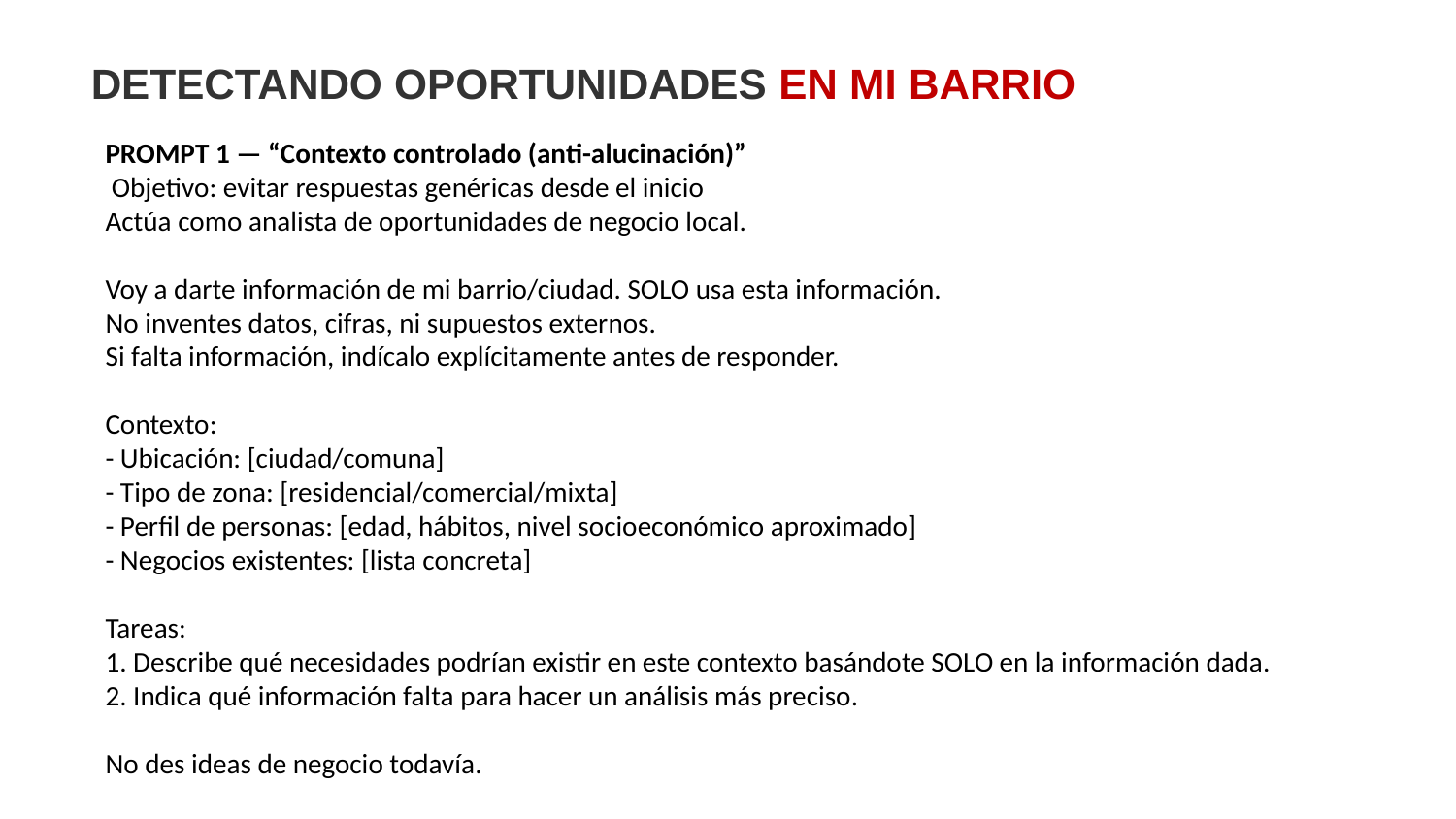

DETECTANDO OPORTUNIDADES EN MI BARRIO
PROMPT 1 — “Contexto controlado (anti-alucinación)”
 Objetivo: evitar respuestas genéricas desde el inicio
Actúa como analista de oportunidades de negocio local.
Voy a darte información de mi barrio/ciudad. SOLO usa esta información.
No inventes datos, cifras, ni supuestos externos.
Si falta información, indícalo explícitamente antes de responder.
Contexto:
- Ubicación: [ciudad/comuna]
- Tipo de zona: [residencial/comercial/mixta]
- Perfil de personas: [edad, hábitos, nivel socioeconómico aproximado]
- Negocios existentes: [lista concreta]
Tareas:
1. Describe qué necesidades podrían existir en este contexto basándote SOLO en la información dada.
2. Indica qué información falta para hacer un análisis más preciso.
No des ideas de negocio todavía.
"LAS QUEJAS DE 1 ESTRELLA SON ORO PURO: SON NECESIDADES NO ATENDIDAS ESPERANDO SOLUCIÓN."